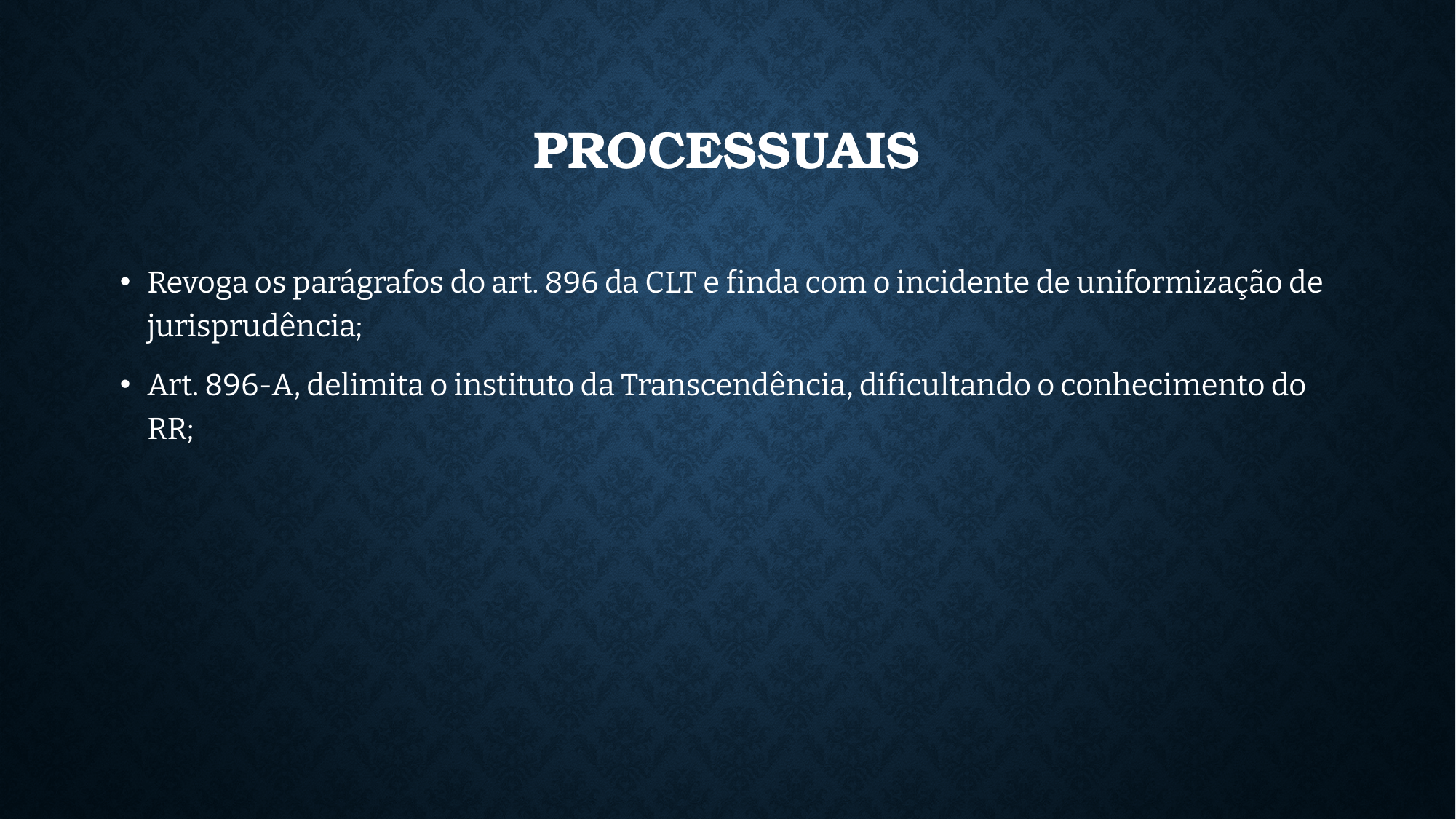

# Processuais
Revoga os parágrafos do art. 896 da CLT e finda com o incidente de uniformização de jurisprudência;
Art. 896-A, delimita o instituto da Transcendência, dificultando o conhecimento do RR;